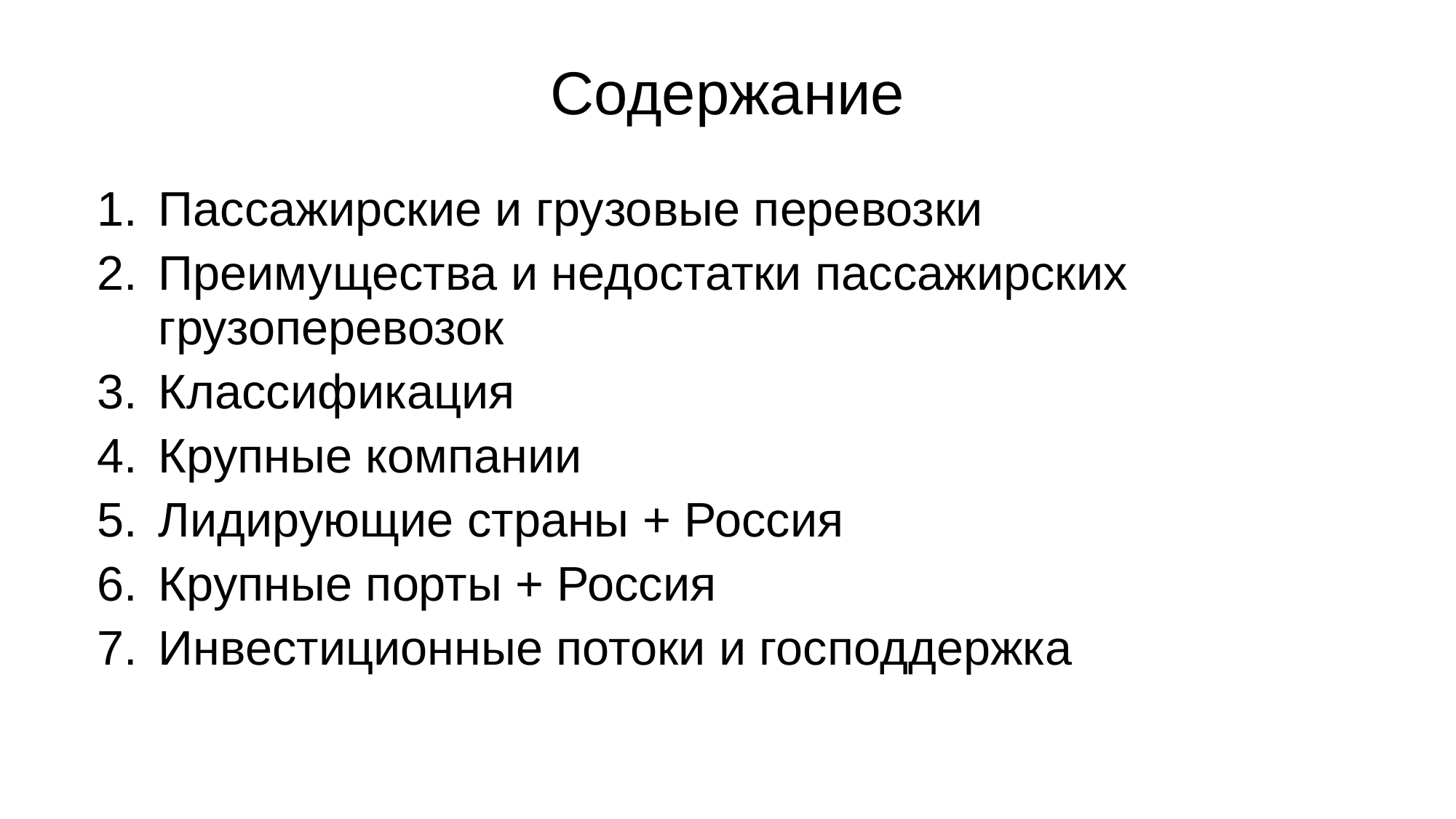

Содержание
Пассажирские и грузовые перевозки
Преимущества и недостатки пассажирских грузоперевозок
Классификация
Крупные компании
Лидирующие страны + Россия
Крупные порты + Россия
Инвестиционные потоки и господдержка